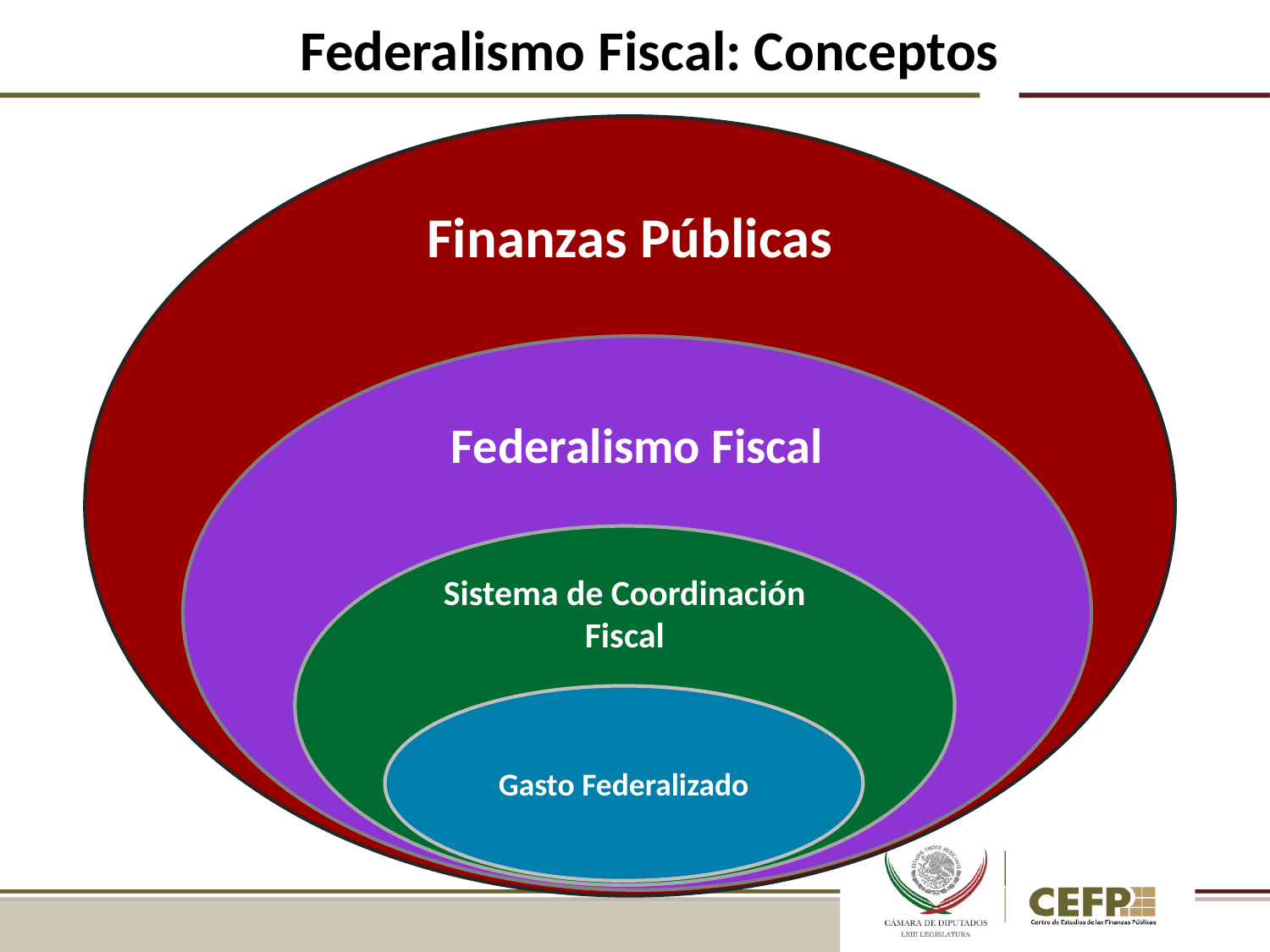

Federalismo Fiscal: Conceptos

Finanzas Públicas

Federalismo Fiscal

Sistema de Coordinación Fiscal

Gasto Federalizado